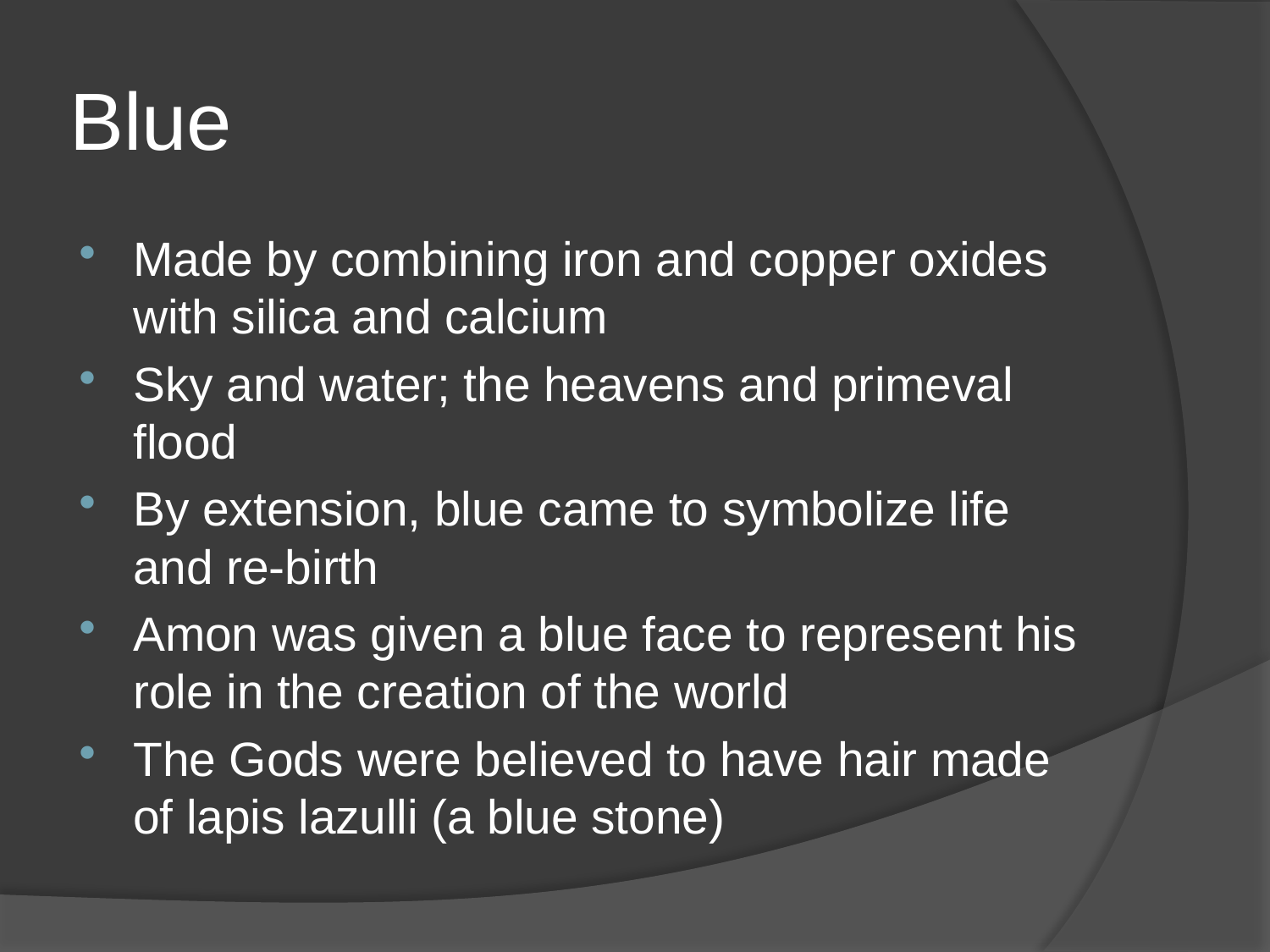

# Blue
Made by combining iron and copper oxides with silica and calcium
Sky and water; the heavens and primeval flood
By extension, blue came to symbolize life and re-birth
Amon was given a blue face to represent his role in the creation of the world
The Gods were believed to have hair made of lapis lazulli (a blue stone)